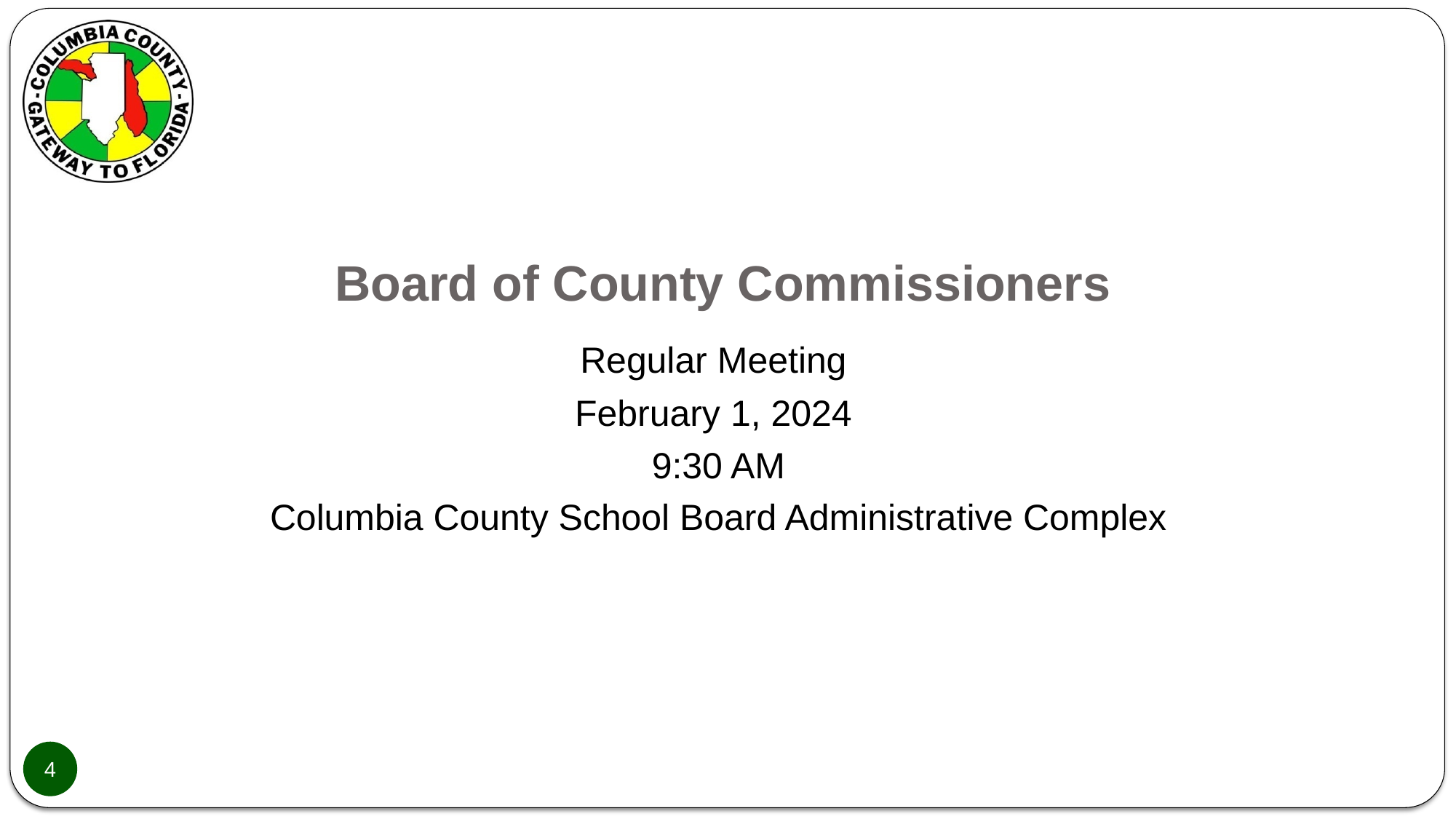

# Board of County Commissioners
Regular Meeting
February 1, 2024
9:30 AM
Columbia County School Board Administrative Complex
4